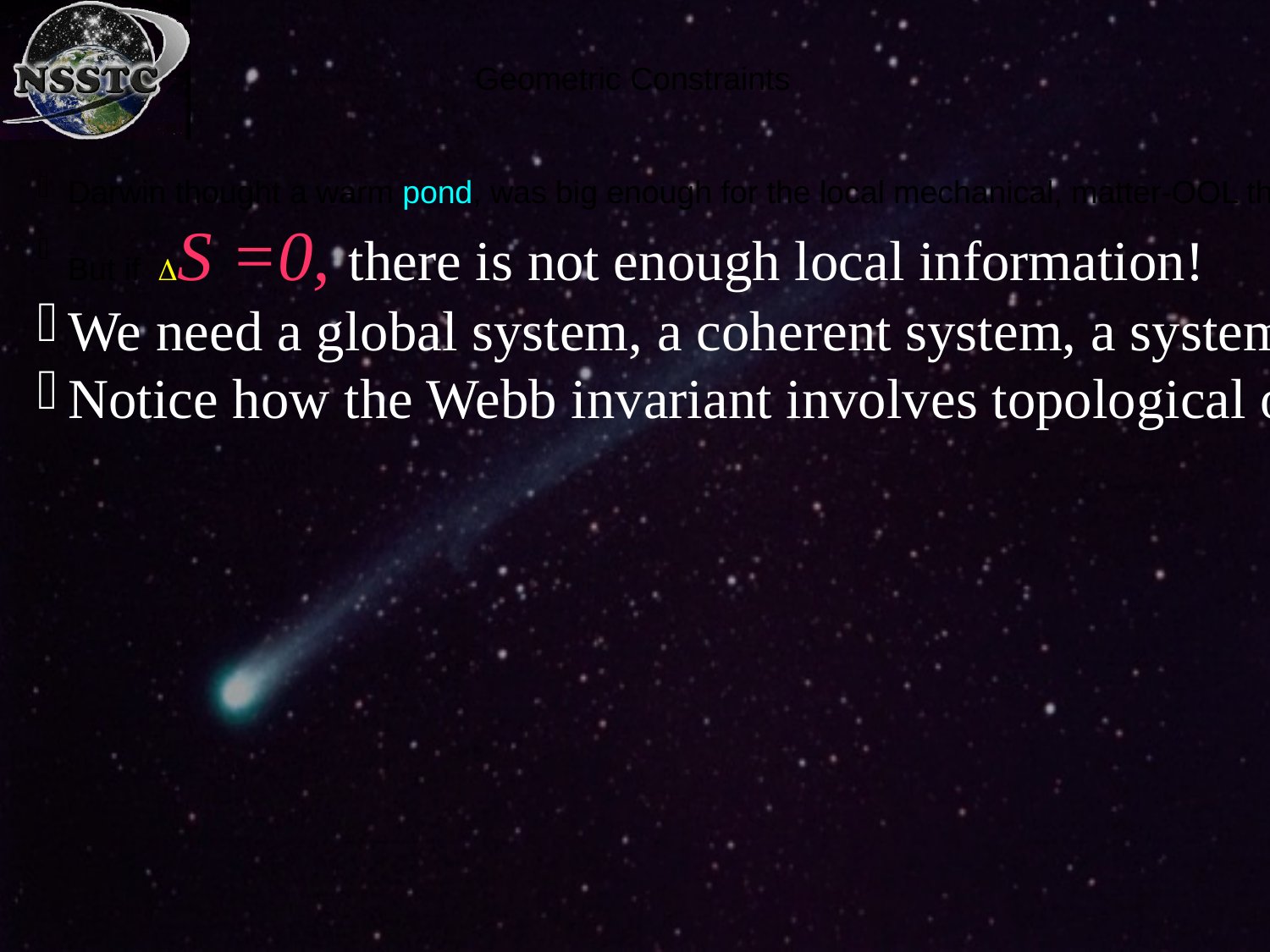

Geometric Constraints
Darwin thought a warm pond, was big enough for the local mechanical, matter-OOL theory to work.
But if  ΔS =0, there is not enough local information!
We need a global system, a coherent system, a system that can concentrate information. (Walker & Davies 2012)
Notice how the Webb invariant involves topological or global invariance involving B.